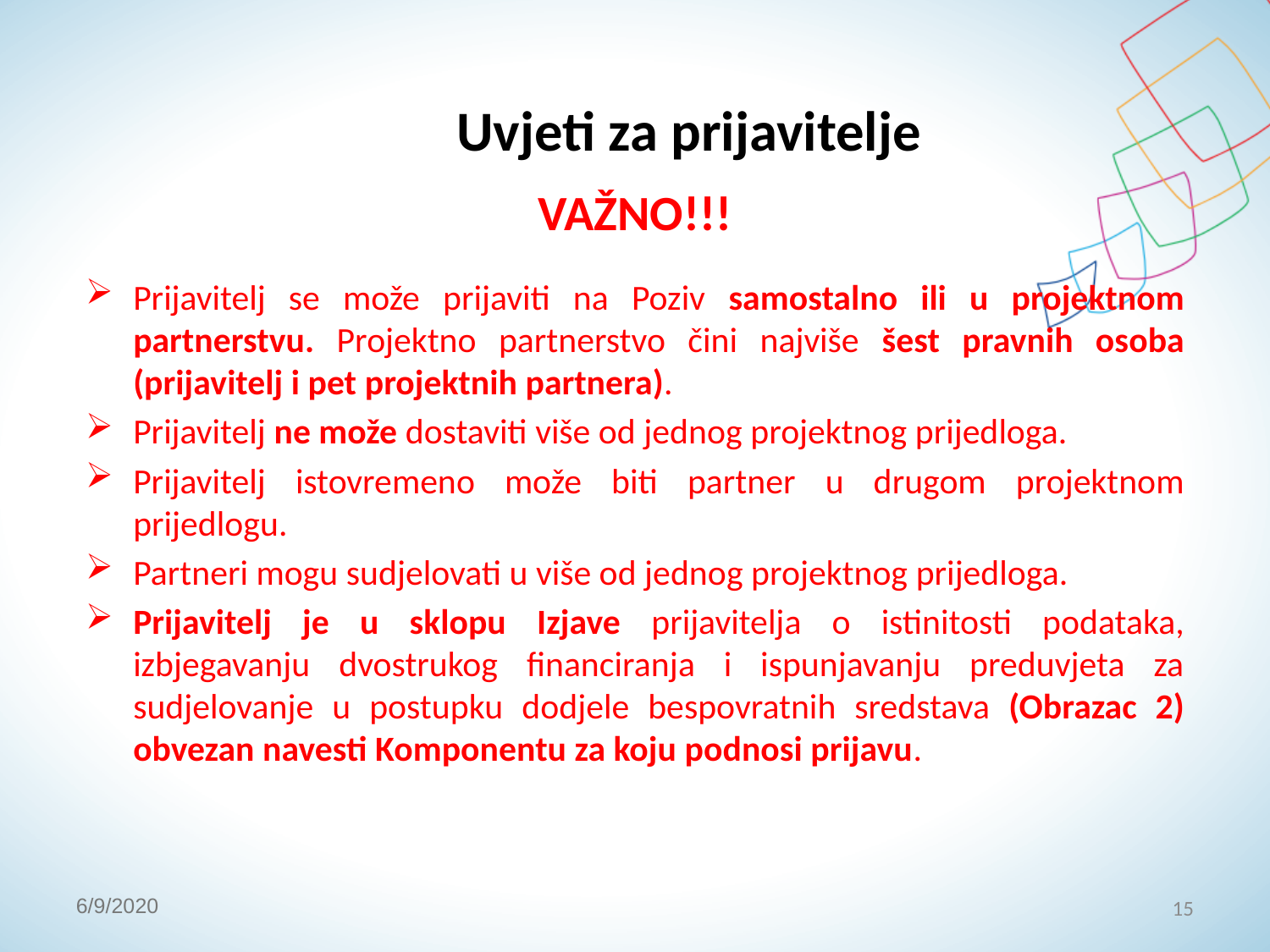

# Uvjeti za prijavitelje

VAŽNO!!!

Prijavitelj se može prijaviti na Poziv samostalno ili u projektnom partnerstvu. Projektno partnerstvo čini najviše šest pravnih osoba (prijavitelj i pet projektnih partnera).
Prijavitelj ne može dostaviti više od jednog projektnog prijedloga.
Prijavitelj istovremeno može biti partner u drugom projektnom prijedlogu.
Partneri mogu sudjelovati u više od jednog projektnog prijedloga.
Prijavitelj je u sklopu Izjave prijavitelja o istinitosti podataka, izbjegavanju dvostrukog financiranja i ispunjavanju preduvjeta za sudjelovanje u postupku dodjele bespovratnih sredstava (Obrazac 2) obvezan navesti Komponentu za koju podnosi prijavu.

15